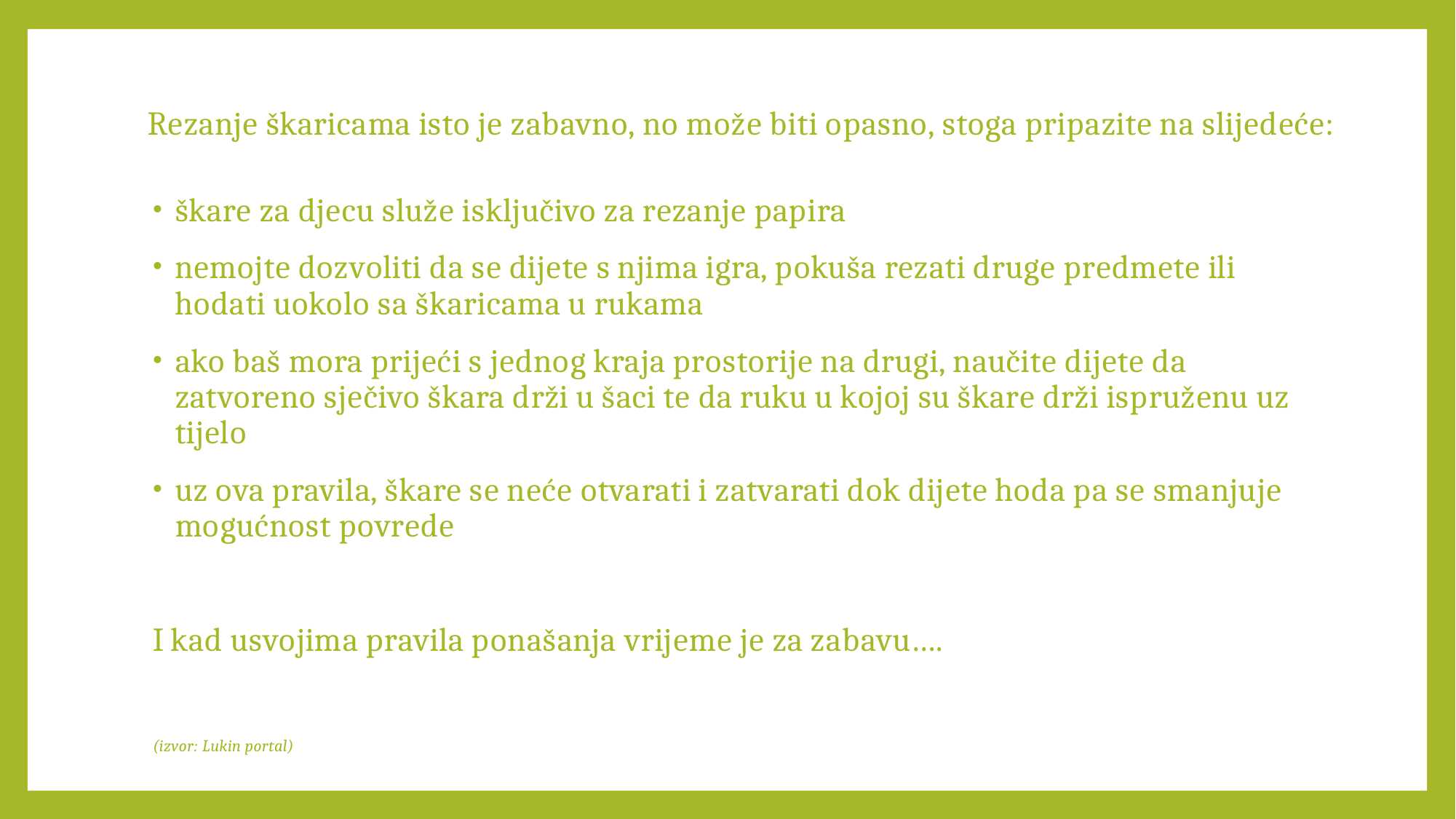

# Rezanje škaricama isto je zabavno, no može biti opasno, stoga pripazite na slijedeće:
škare za djecu služe isključivo za rezanje papira
nemojte dozvoliti da se dijete s njima igra, pokuša rezati druge predmete ili hodati uokolo sa škaricama u rukama
ako baš mora prijeći s jednog kraja prostorije na drugi, naučite dijete da zatvoreno sječivo škara drži u šaci te da ruku u kojoj su škare drži ispruženu uz tijelo
uz ova pravila, škare se neće otvarati i zatvarati dok dijete hoda pa se smanjuje mogućnost povrede

I kad usvojima pravila ponašanja vrijeme je za zabavu….

(izvor: Lukin portal)